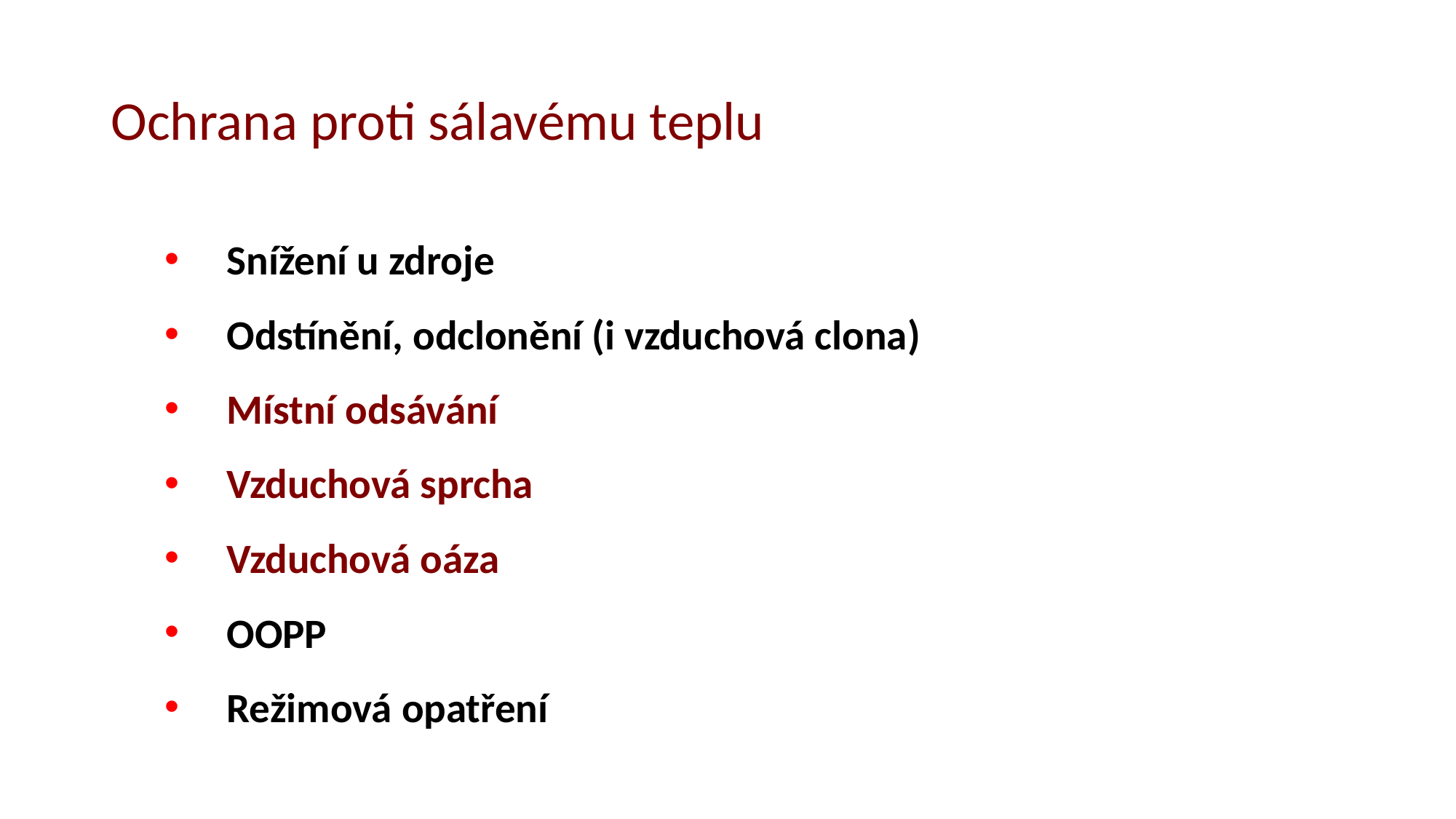

# Ochrana proti sálavému teplu
Snížení u zdroje
Odstínění, odclonění (i vzduchová clona)
Místní odsávání
Vzduchová sprcha
Vzduchová oáza
OOPP
Režimová opatření